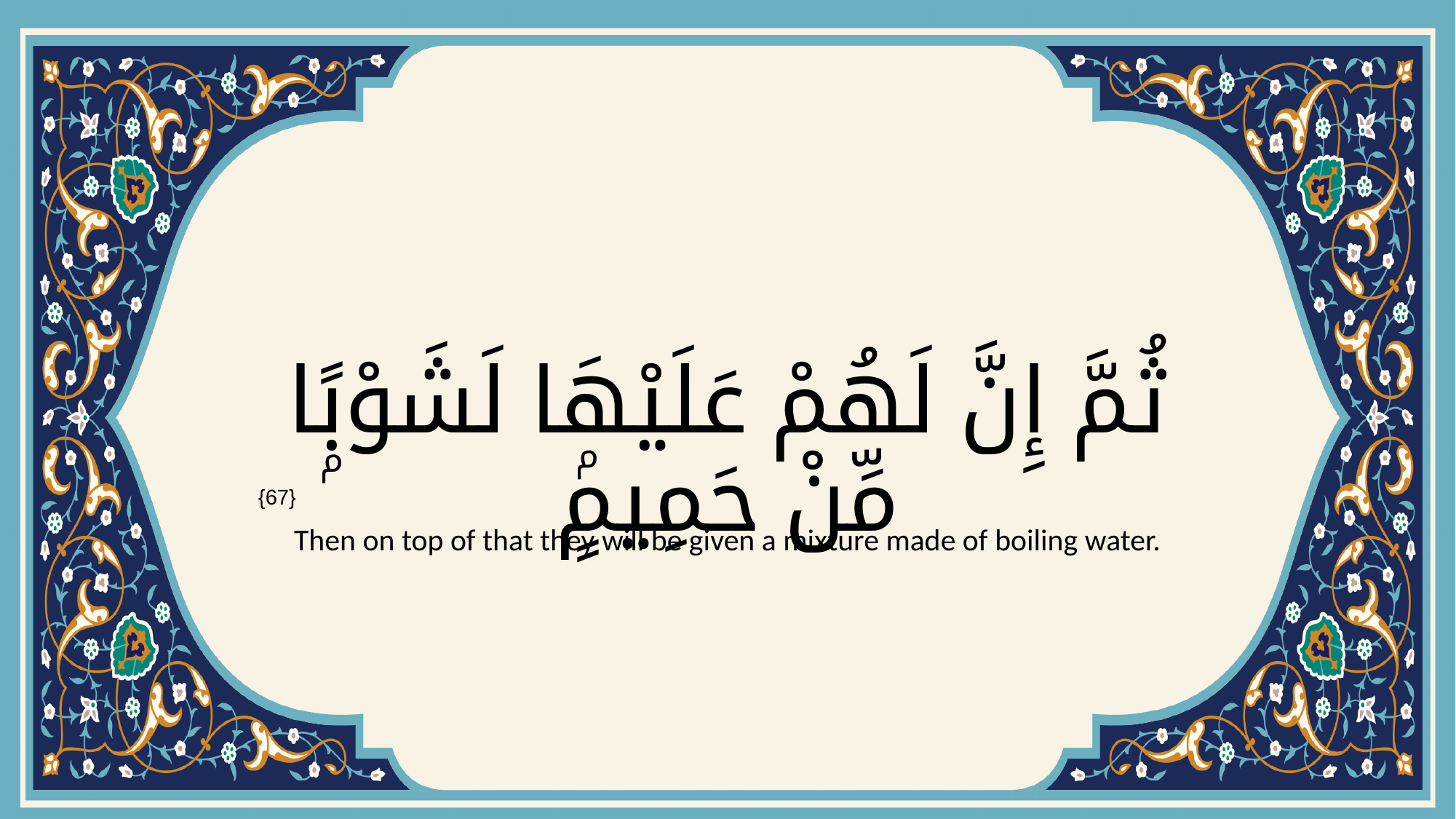

# ثُمَّ إِنَّ لَهُمْ عَلَيْهَا لَشَوْبًۭا مِّنْ حَمِيمٍۢ
{67}
Then on top of that they will be given a mixture made of boiling water.